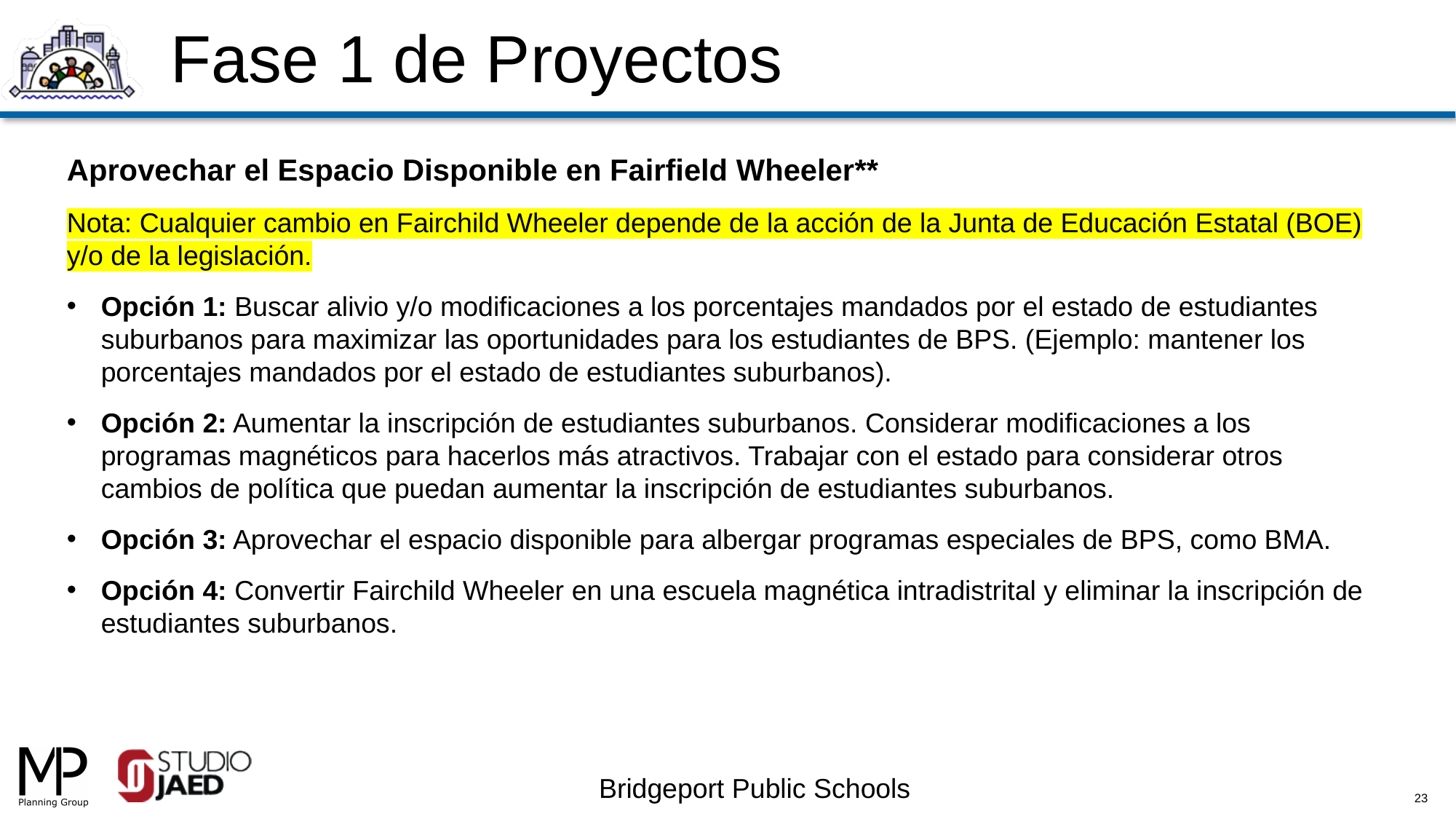

Fase 1 de Proyectos
Aprovechar el Espacio Disponible en Fairfield Wheeler**
Nota: Cualquier cambio en Fairchild Wheeler depende de la acción de la Junta de Educación Estatal (BOE) y/o de la legislación.
Opción 1: Buscar alivio y/o modificaciones a los porcentajes mandados por el estado de estudiantes suburbanos para maximizar las oportunidades para los estudiantes de BPS. (Ejemplo: mantener los porcentajes mandados por el estado de estudiantes suburbanos).
Opción 2: Aumentar la inscripción de estudiantes suburbanos. Considerar modificaciones a los programas magnéticos para hacerlos más atractivos. Trabajar con el estado para considerar otros cambios de política que puedan aumentar la inscripción de estudiantes suburbanos.
Opción 3: Aprovechar el espacio disponible para albergar programas especiales de BPS, como BMA.
Opción 4: Convertir Fairchild Wheeler en una escuela magnética intradistrital y eliminar la inscripción de estudiantes suburbanos.
23